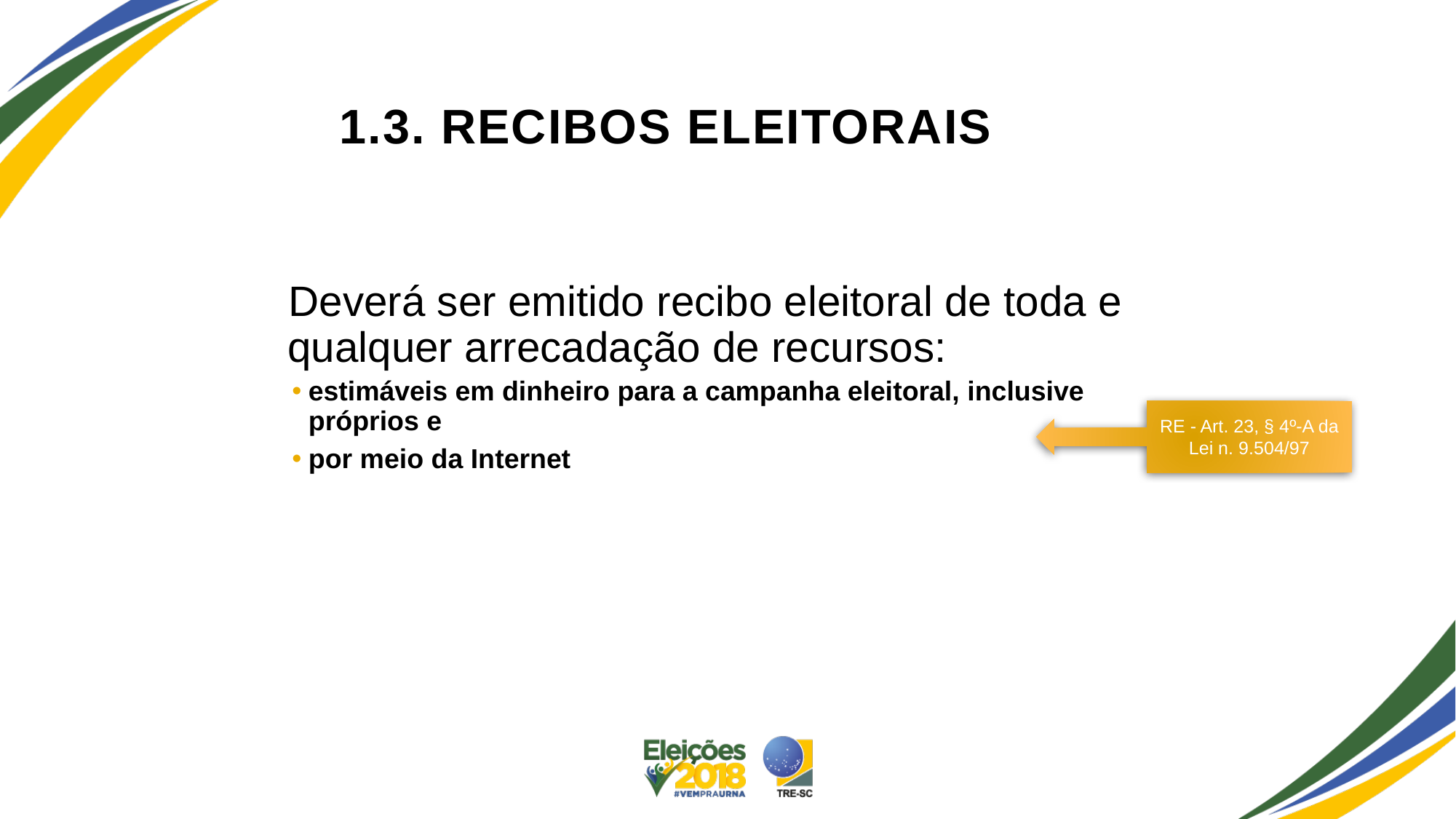

# 1.3. Recibos eleitorais
Deverá ser emitido recibo eleitoral de toda e qualquer arrecadação de recursos:
estimáveis em dinheiro para a campanha eleitoral, inclusive próprios e
por meio da Internet

RE - Art. 23, § 4º-A da Lei n. 9.504/97